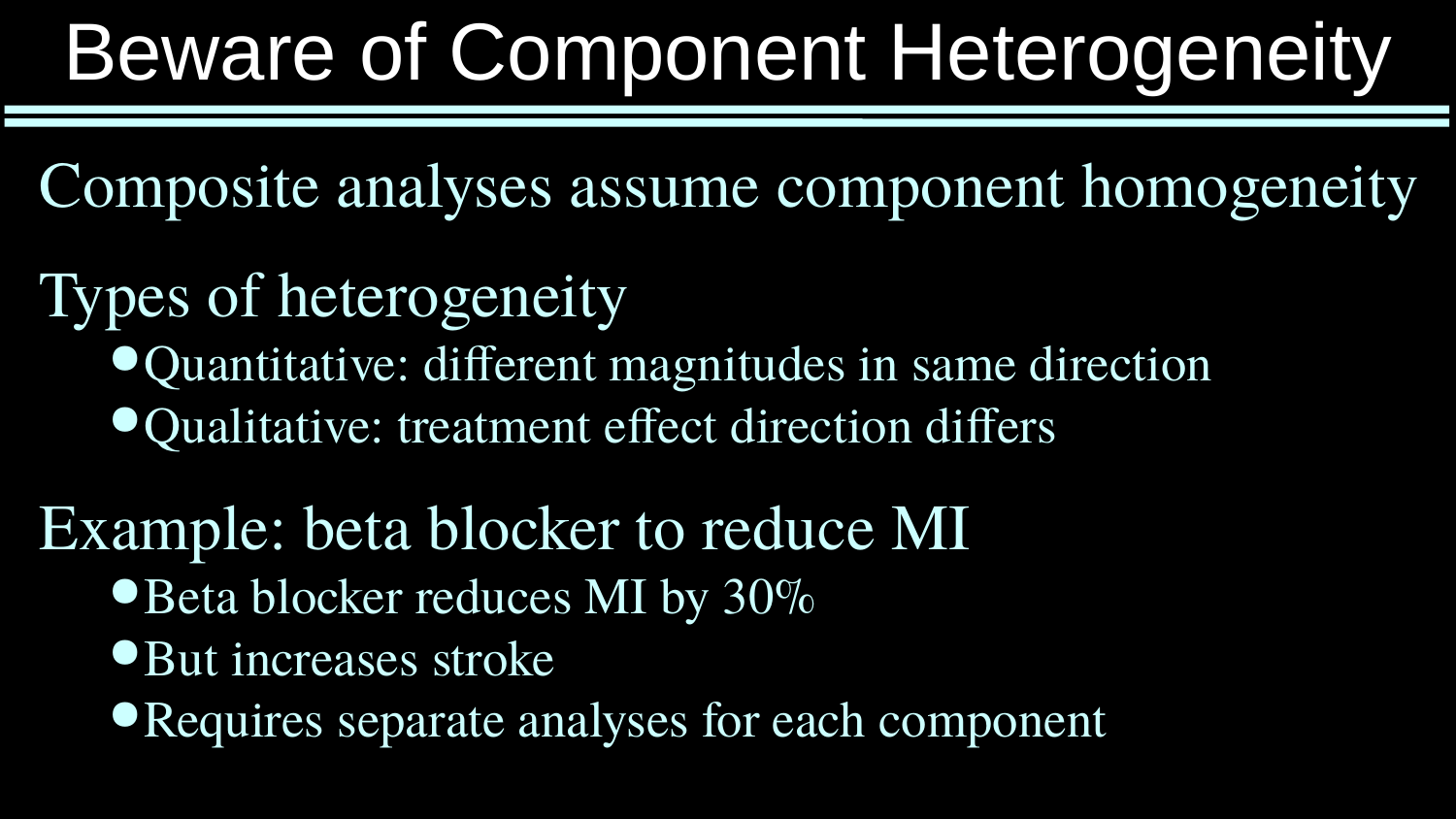

# Beware of Component Heterogeneity
Composite analyses assume component homogeneity
Types of heterogeneity
Quantitative: different magnitudes in same direction
Qualitative: treatment effect direction differs
Example: beta blocker to reduce MI
Beta blocker reduces MI by 30%
But increases stroke
Requires separate analyses for each component